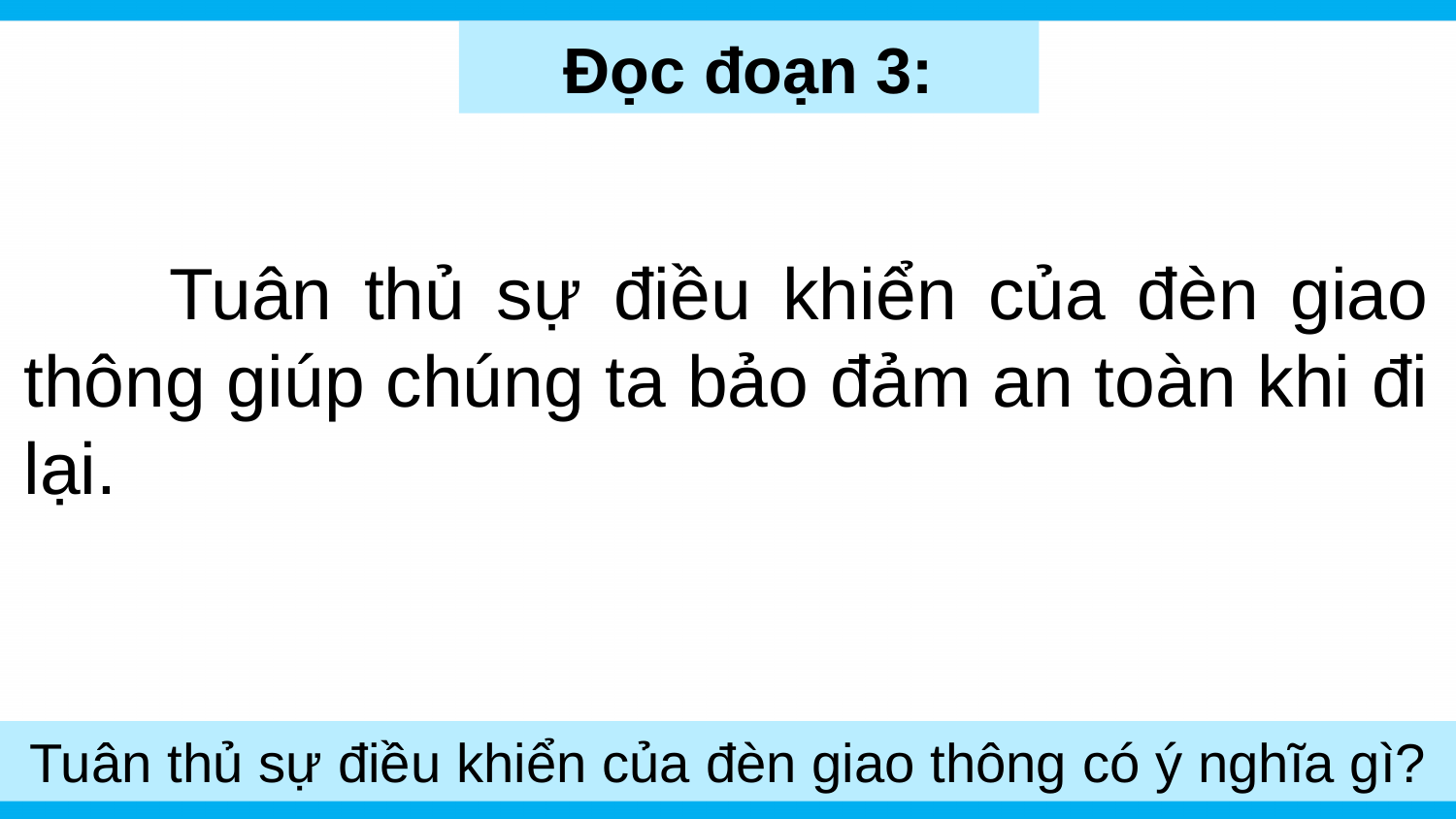

Đọc đoạn 3:
	Tuân thủ sự điều khiển của đèn giao thông giúp chúng ta bảo đảm an toàn khi đi lại.
Tuân thủ sự điều khiển của đèn giao thông có ý nghĩa gì?